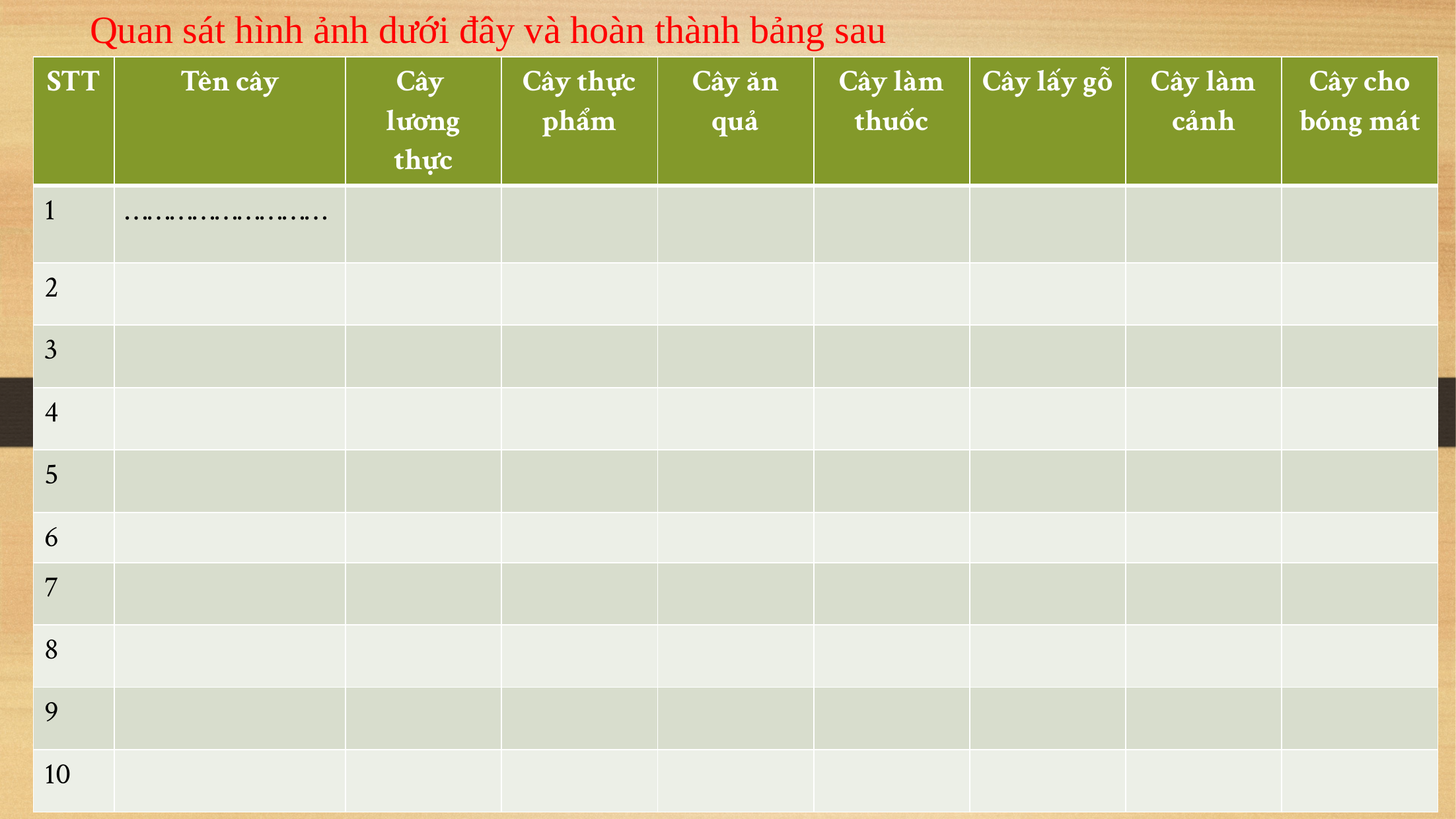

Quan sát hình ảnh dưới đây và hoàn thành bảng sau
| STT | Tên cây | Cây lương thực | Cây thực phẩm | Cây ăn quả | Cây làm thuốc | Cây lấy gỗ | Cây làm cảnh | Cây cho bóng mát |
| --- | --- | --- | --- | --- | --- | --- | --- | --- |
| 1 | ……………………… |  |  |  |  |  |  |  |
| 2 |  |  |  |  |  |  |  |  |
| 3 |  |  |  |  |  |  |  |  |
| 4 |  |  |  |  |  |  |  |  |
| 5 |  |  |  |  |  |  |  |  |
| 6 |  |  |  |  |  |  |  |  |
| 7 |  |  |  |  |  |  |  |  |
| 8 |  |  |  |  |  |  |  |  |
| 9 |  |  |  |  |  |  |  |  |
| 10 |  |  |  |  |  |  |  |  |